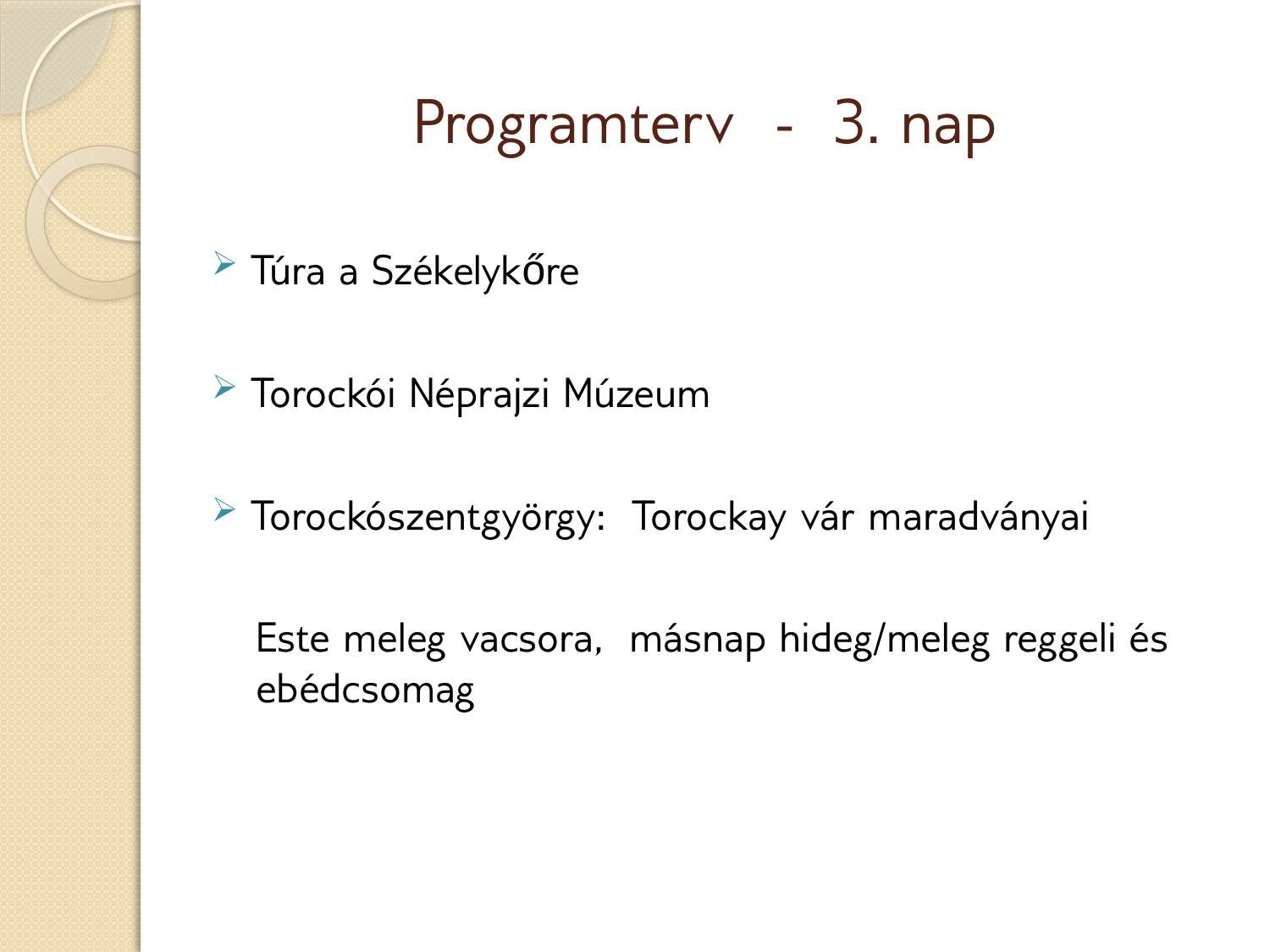

# Programterv  -  3. nap
Túra a Székelykőre

Torockói Néprajzi Múzeum

Torockószentgyörgy:  Torockay vár maradványai

Este meleg vacsora,  másnap hideg/meleg reggeli és ebédcsomag